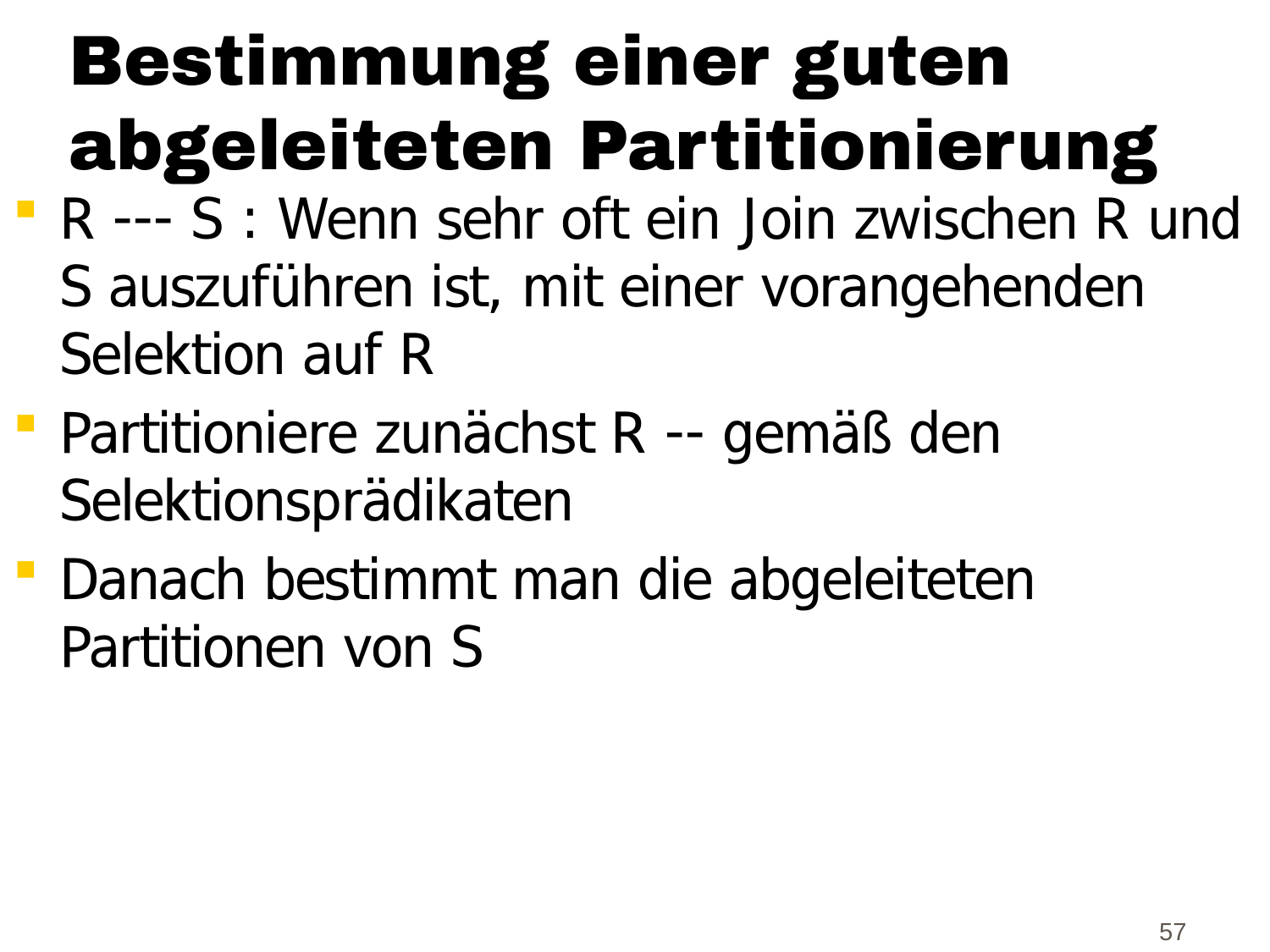

# Bestimmung einer guten abgeleiteten Partitionierung
R --- S : Wenn sehr oft ein Join zwischen R und S auszuführen ist, mit einer vorangehenden Selektion auf R
Partitioniere zunächst R -- gemäß den Selektionsprädikaten
Danach bestimmt man die abgeleiteten Partitionen von S
57